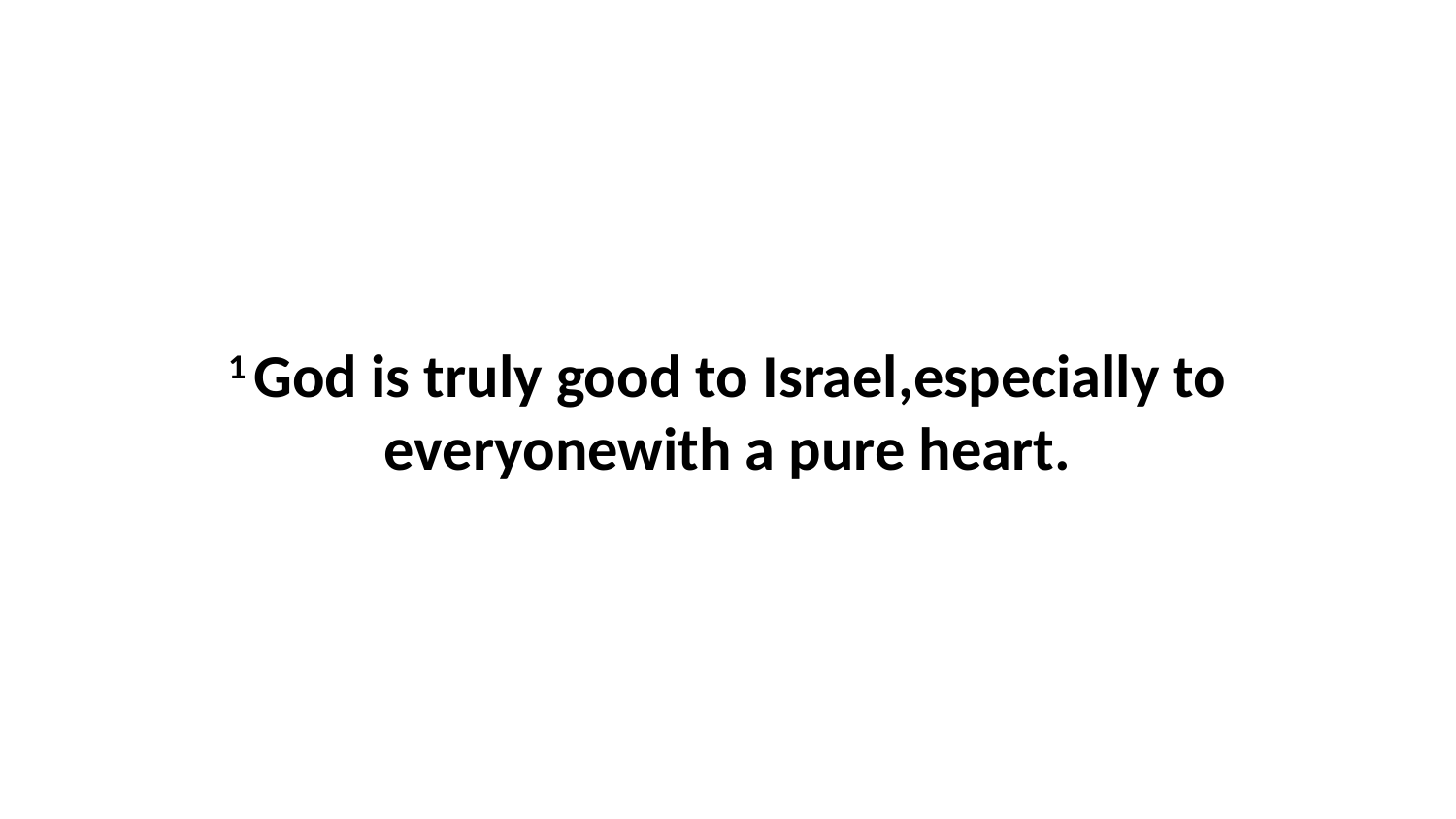

1 God is truly good to Israel,especially to everyonewith a pure heart.